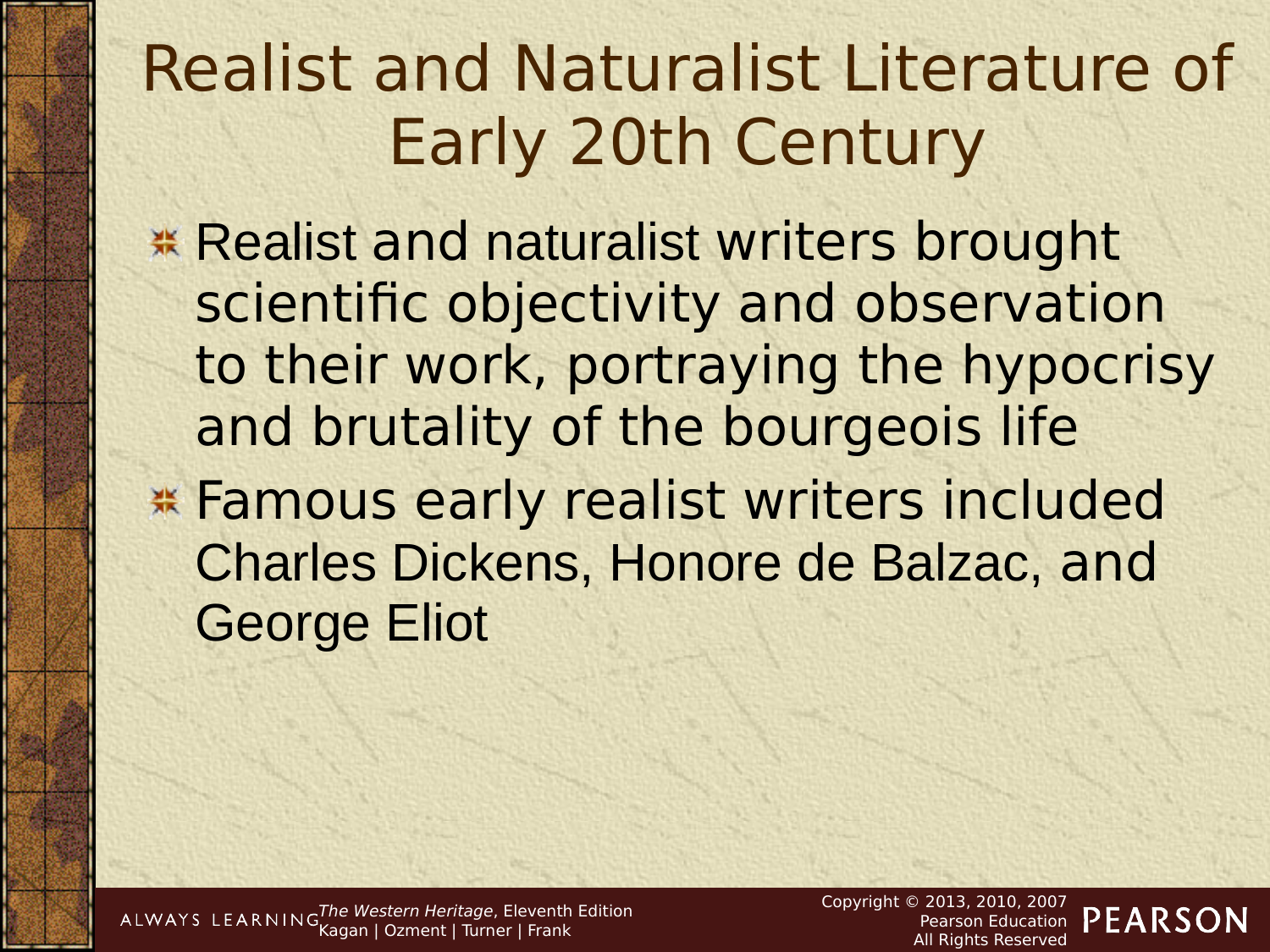

Realist and Naturalist Literature of Early 20th Century
Realist and naturalist writers brought scientific objectivity and observation to their work, portraying the hypocrisy and brutality of the bourgeois life
Famous early realist writers included Charles Dickens, Honore de Balzac, and George Eliot